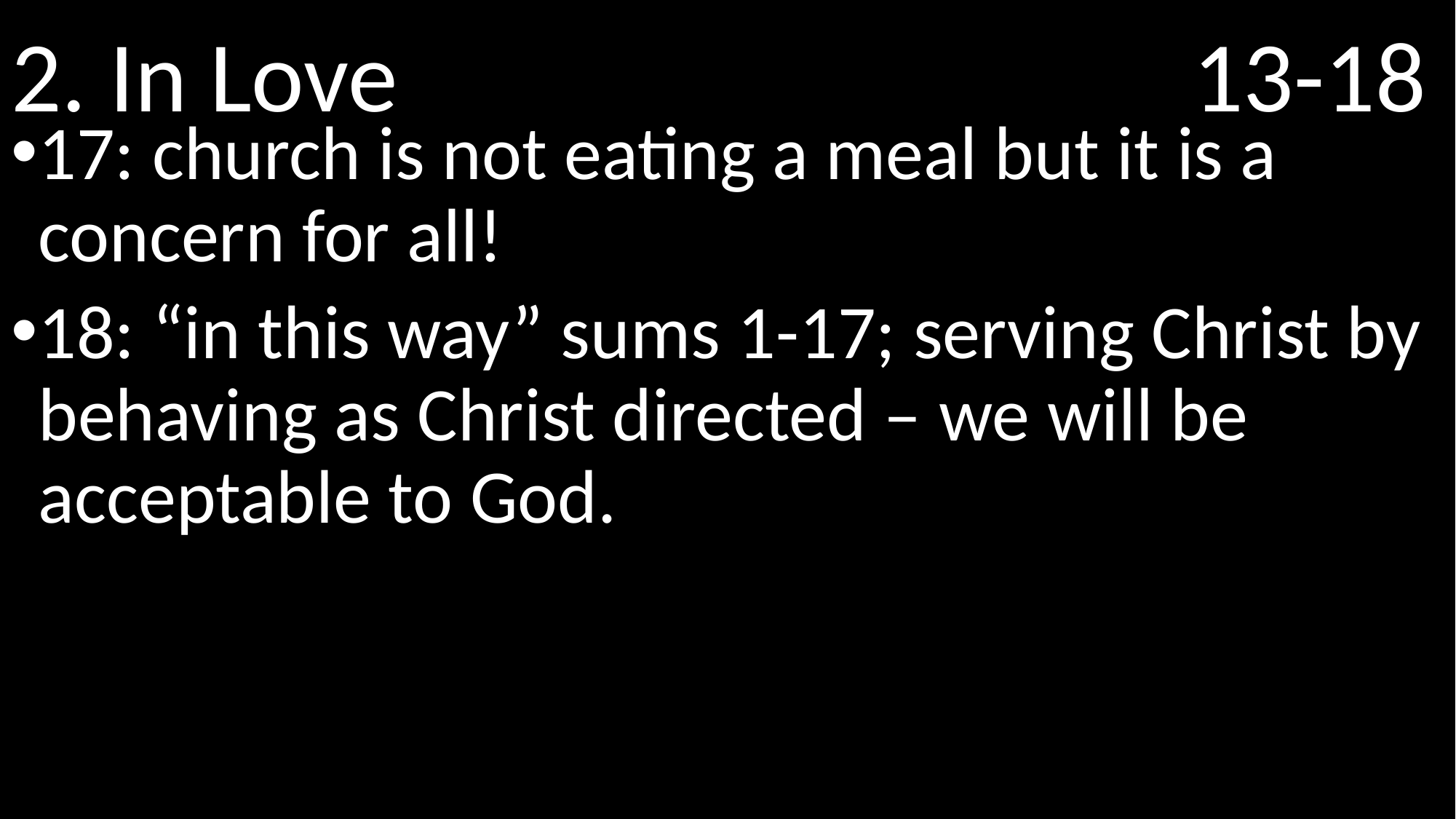

# 2. In Love							    13-18
17: church is not eating a meal but it is a concern for all!
18: “in this way” sums 1-17; serving Christ by behaving as Christ directed – we will be acceptable to God.